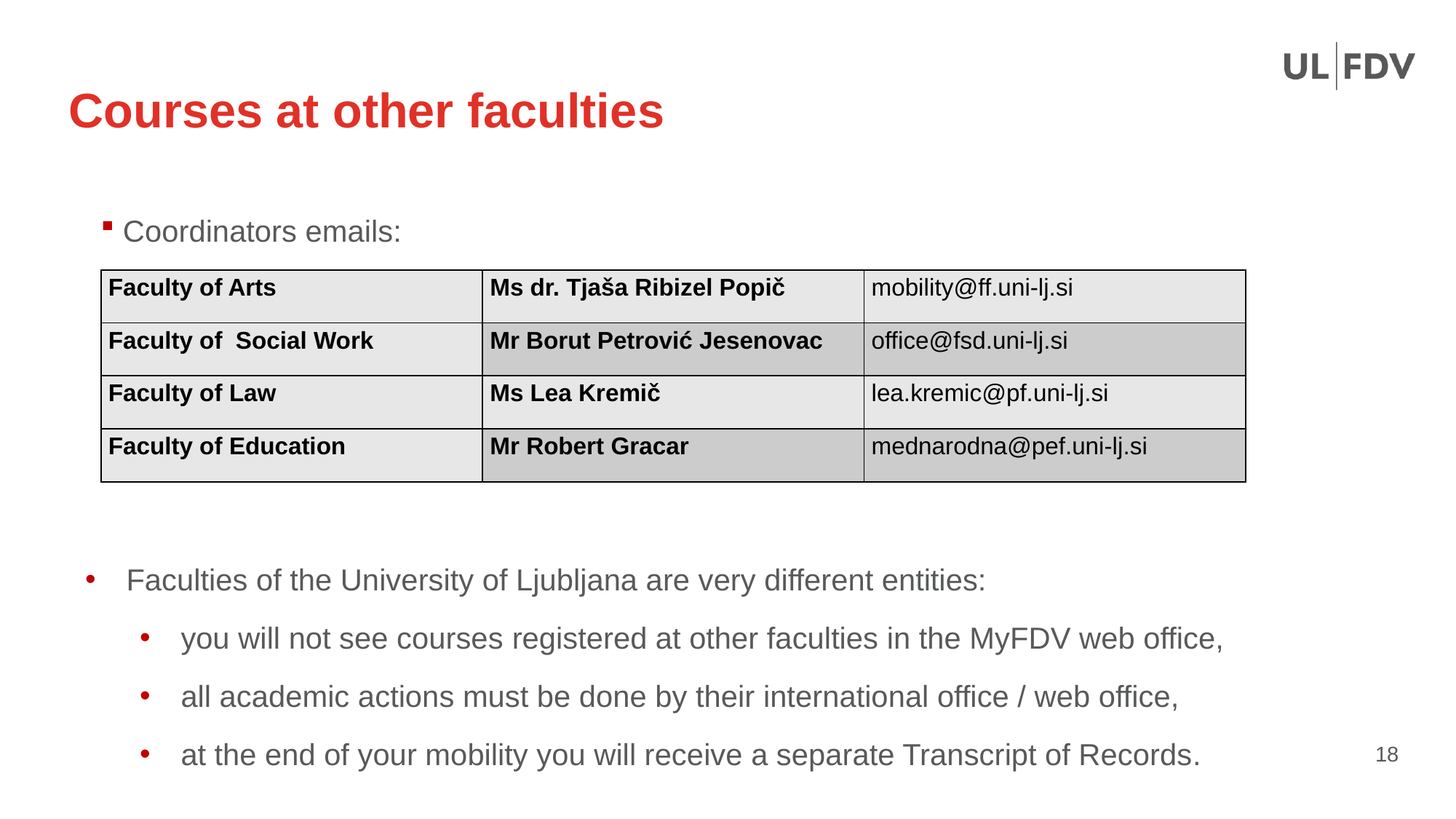

# Courses at other faculties
 Coordinators emails:

| Faculty of Arts | Ms dr. Tjaša Ribizel Popič | mobility@ff.uni-lj.si |
| --- | --- | --- |
| Faculty of Social Work | Mr Borut Petrović Jesenovac | office@fsd.uni-lj.si |
| Faculty of Law | Ms Lea Kremič | lea.kremic@pf.uni-lj.si |
| Faculty of Education | Mr Robert Gracar | mednarodna@pef.uni-lj.si |
Faculties of the University of Ljubljana are very different entities:
you will not see courses registered at other faculties in the MyFDV web office,
all academic actions must be done by their international office / web office,
at the end of your mobility you will receive a separate Transcript of Records.
18